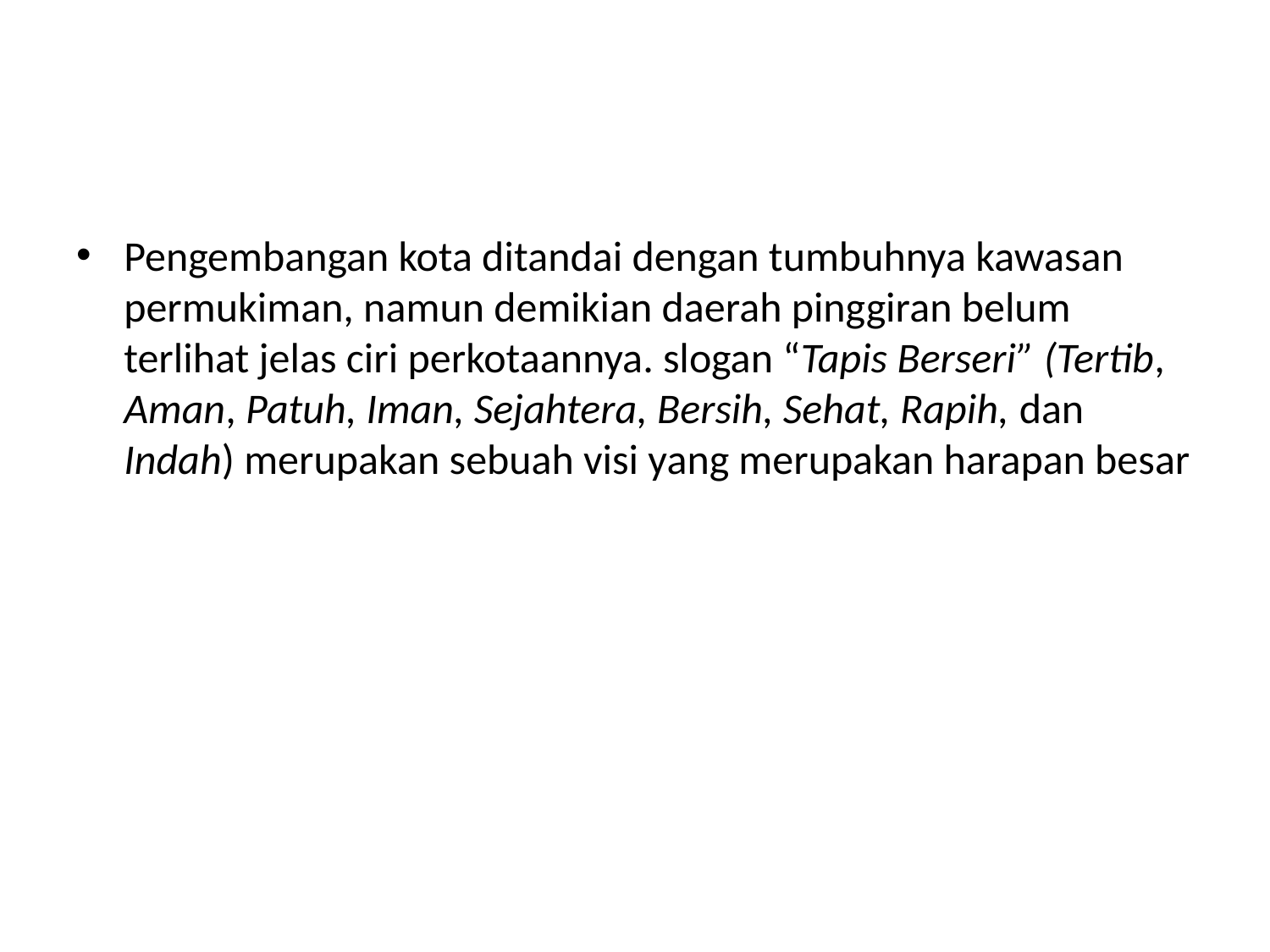

#
Pengembangan kota ditandai dengan tumbuhnya kawasan permukiman, namun demikian daerah pinggiran belum terlihat jelas ciri perkotaannya. slogan “Tapis Berseri” (Tertib, Aman, Patuh, Iman, Sejahtera, Bersih, Sehat, Rapih, dan Indah) merupakan sebuah visi yang merupakan harapan besar